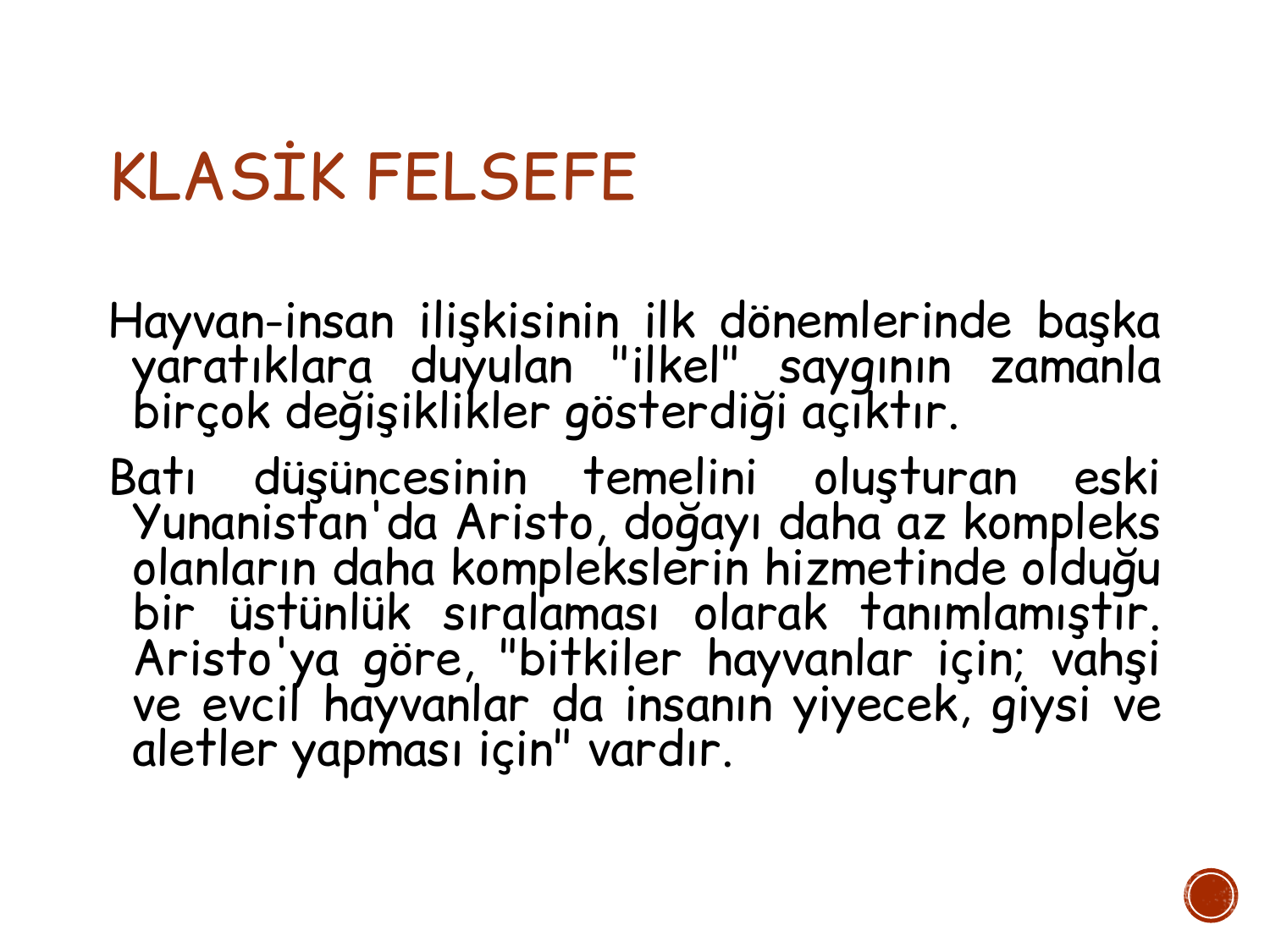

# KLASİK FELSEFE
Hayvan-insan ilişkisinin ilk dönemlerinde başka yaratıklara duyulan "ilkel" saygının zamanla birçok değişiklikler gösterdiği açıktır.
Batı düşüncesinin temelini oluşturan eski Yunanistan'da Aristo, doğayı daha az kompleks olanların daha komplekslerin hizmetinde olduğu bir üstünlük sıralaması olarak tanımlamıştır. Aristo'ya göre, "bitkiler hayvanlar için; vahşi ve evcil hayvanlar da insanın yiyecek, giysi ve aletler yapması için" vardır.